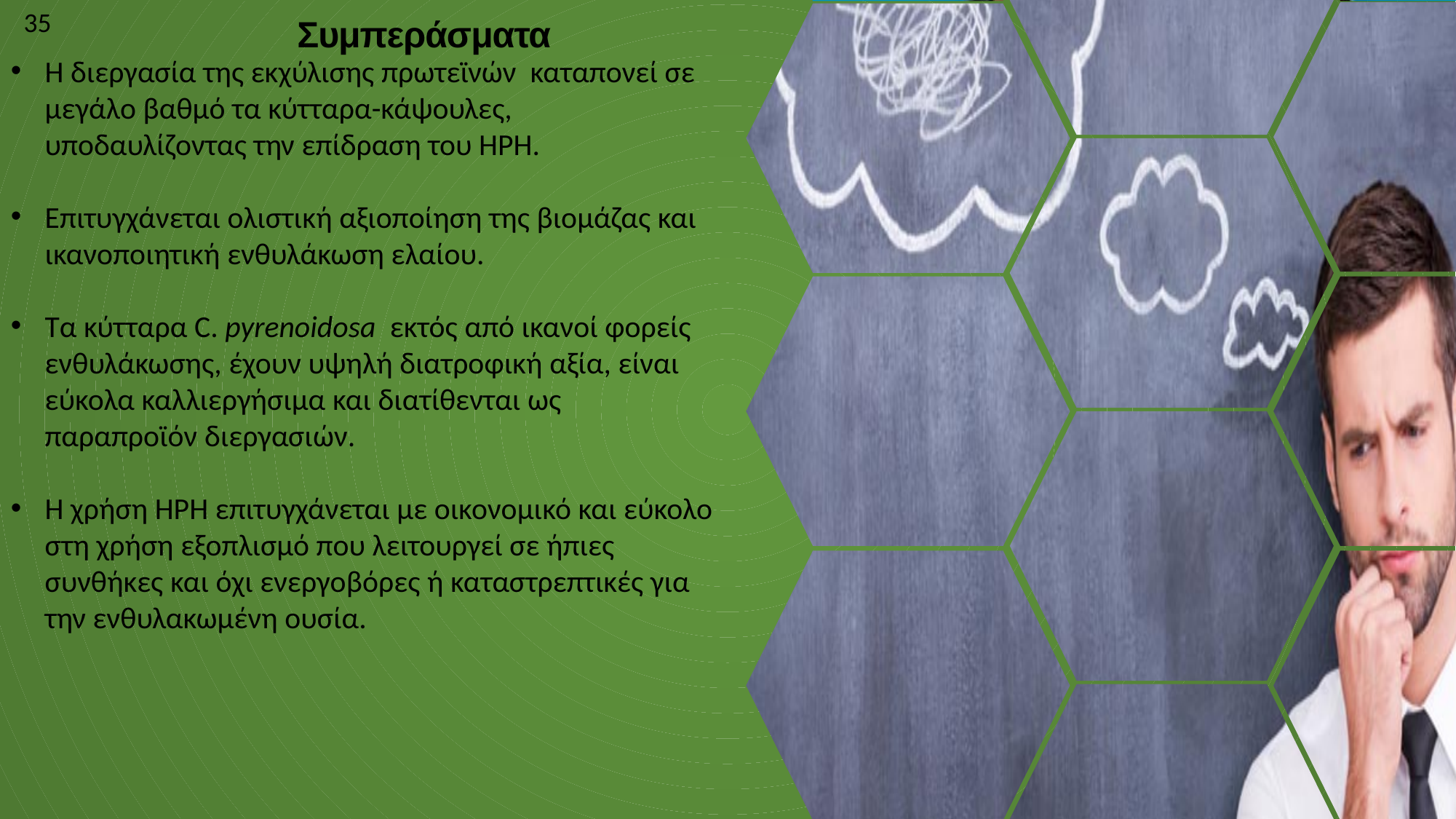

35

Συμπεράσματα
Η διεργασία της εκχύλισης πρωτεϊνών  καταπονεί σε μεγάλο βαθμό τα κύτταρα-κάψουλες, υποδαυλίζοντας την επίδραση του HPH.

Επιτυγχάνεται ολιστική αξιοποίηση της βιομάζας και ικανοποιητική ενθυλάκωση ελαίου.

Τα κύτταρα C. pyrenoidosa  εκτός από ικανοί φορείς ενθυλάκωσης, έχουν υψηλή διατροφική αξία, είναι εύκολα καλλιεργήσιμα και διατίθενται ως παραπροϊόν διεργασιών.

Η χρήση HPH επιτυγχάνεται με οικονομικό και εύκολο στη χρήση εξοπλισμό που λειτουργεί σε ήπιες συνθήκες και όχι ενεργοβόρες ή καταστρεπτικές για την ενθυλακωμένη ουσία.